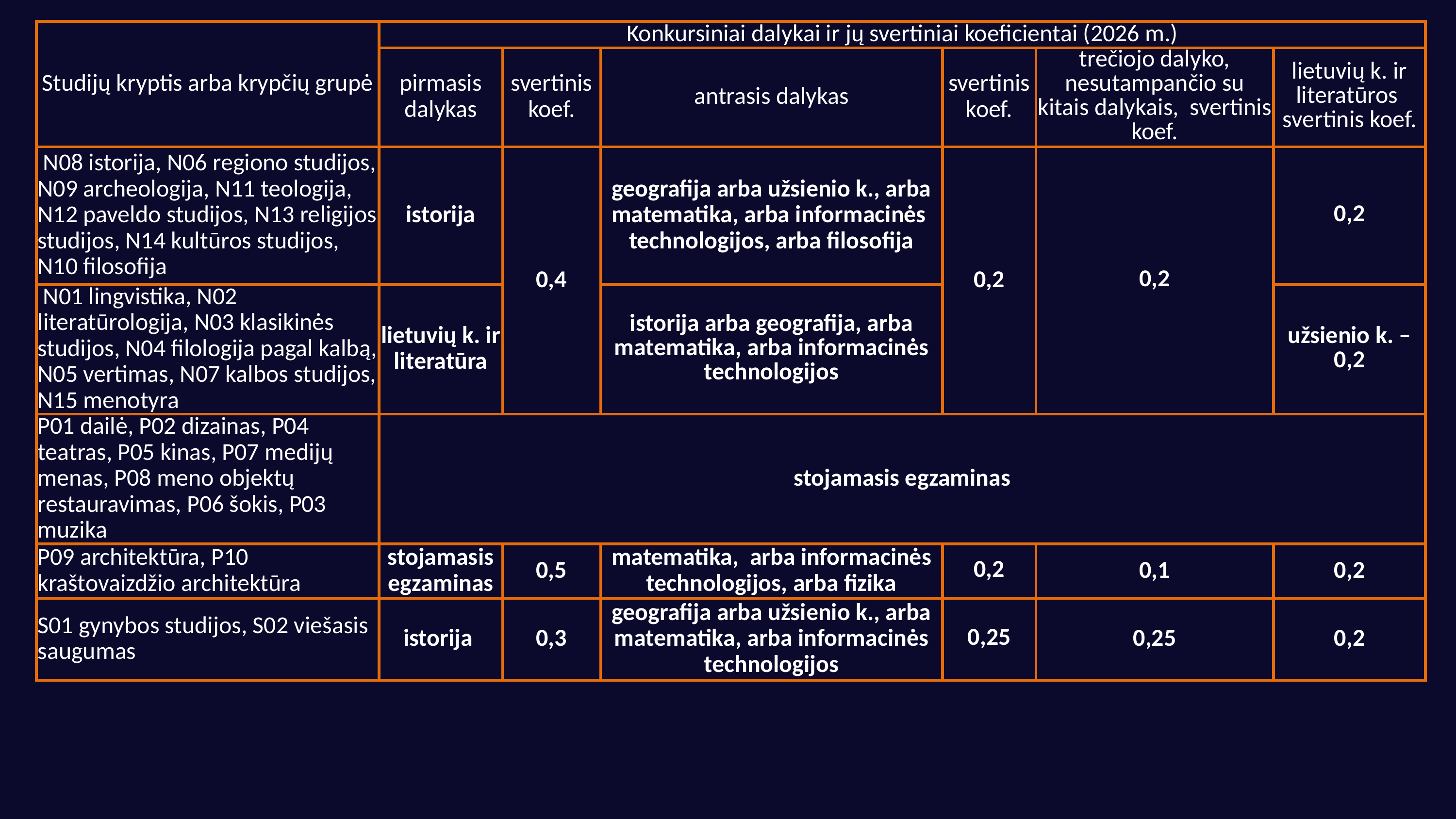

| Studijų kryptis arba krypčių grupė | Konkursiniai dalykai ir jų svertiniai koeficientai (2026 m.) |  |  |  |  |  |
| --- | --- | --- | --- | --- | --- | --- |
|  | pirmasis dalykas | svertinis koef. | antrasis dalykas | svertinis koef. | trečiojo dalyko, nesutampančio su kitais dalykais, svertinis koef. | lietuvių k. ir literatūros svertinis koef. |
| N08 istorija, N06 regiono studijos, N09 archeologija, N11 teologija, N12 paveldo studijos, N13 religijos studijos, N14 kultūros studijos, N10 filosofija | istorija | 0,4 | geografija arba užsienio k., arba matematika, arba informacinės technologijos, arba filosofija | 0,2 | 0,2 | 0,2 |
| N01 lingvistika, N02 literatūrologija, N03 klasikinės studijos, N04 filologija pagal kalbą, N05 vertimas, N07 kalbos studijos, N15 menotyra | lietuvių k. ir literatūra |  | istorija arba geografija, arba matematika, arba informacinės technologijos |  |  | užsienio k. – 0,2 |
| P01 dailė, P02 dizainas, P04 teatras, P05 kinas, P07 medijų menas, P08 meno objektų restauravimas, P06 šokis, P03 muzika | stojamasis egzaminas |  |  |  |  |  |
| P09 architektūra, P10 kraštovaizdžio architektūra | stojamasis egzaminas | 0,5 | matematika, arba informacinės technologijos, arba fizika | 0,2 | 0,1 | 0,2 |
| S01 gynybos studijos, S02 viešasis saugumas | istorija | 0,3 | geografija arba užsienio k., arba matematika, arba informacinės technologijos | 0,25 | 0,25 | 0,2 |